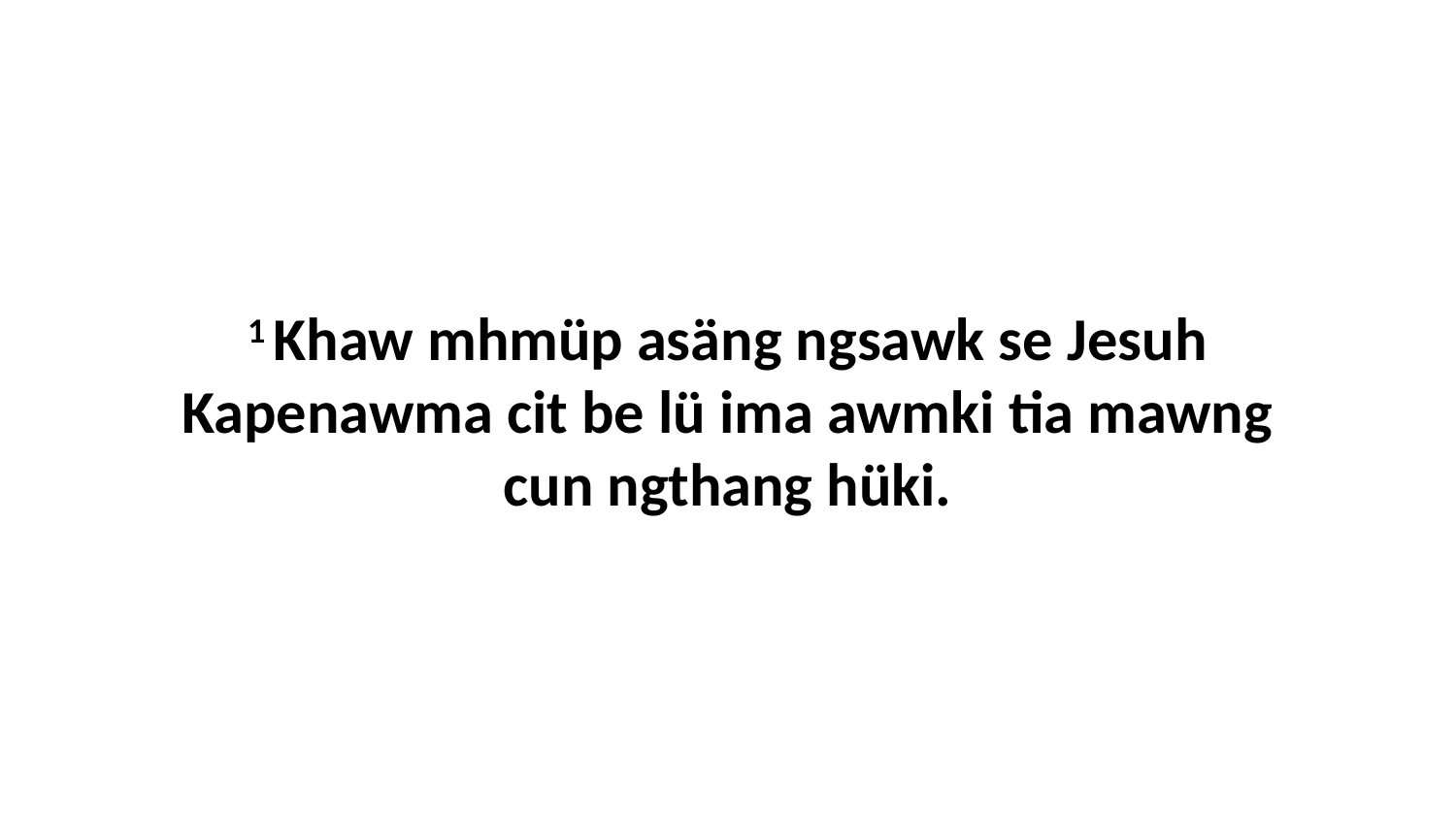

1 Khaw mhmüp asäng ngsawk se Jesuh Kapenawma cit be lü ima awmki tia mawng cun ngthang hüki.